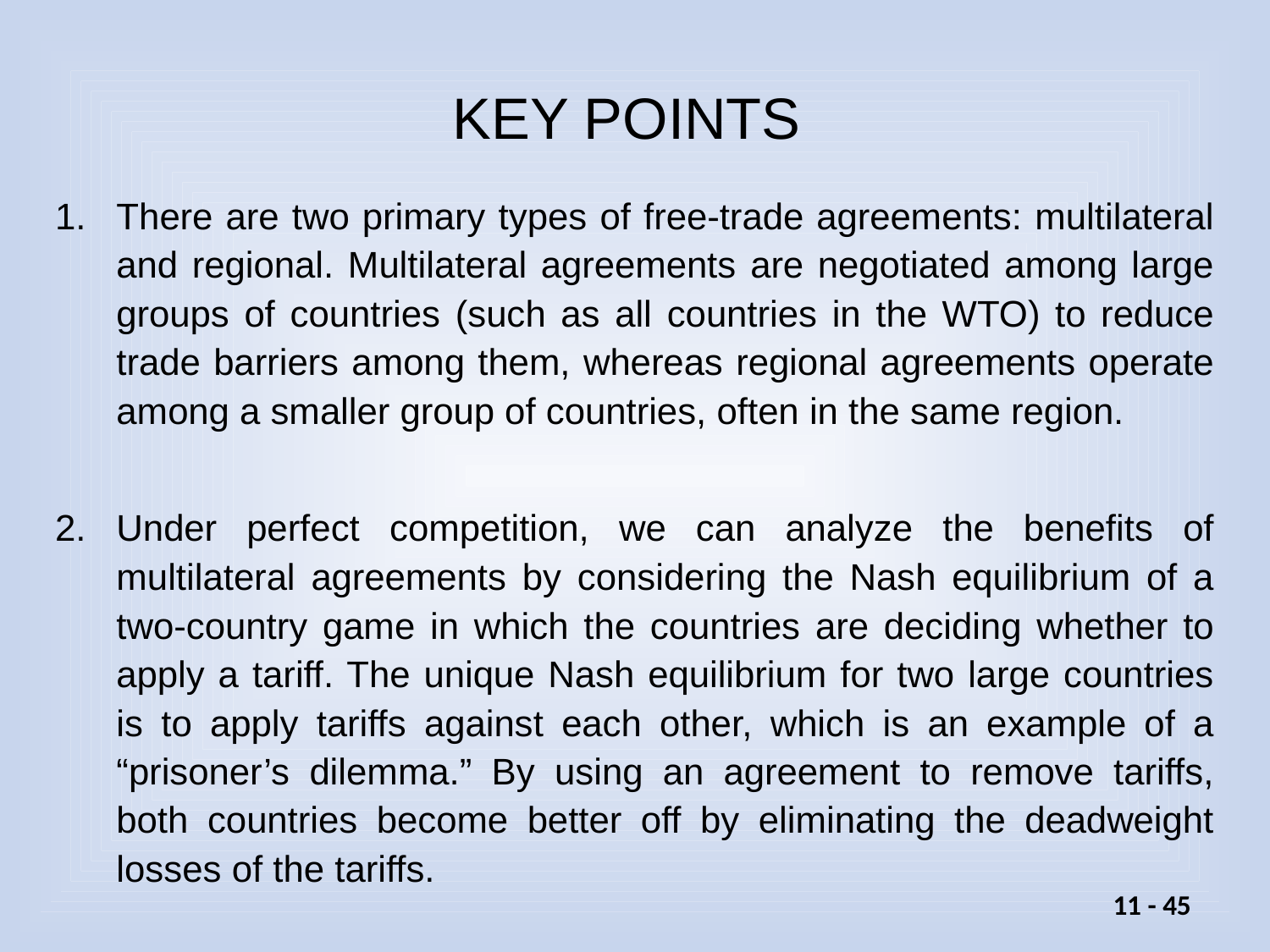

# KEY POINTS
There are two primary types of free-trade agreements: multilateral and regional. Multilateral agreements are negotiated among large groups of countries (such as all countries in the WTO) to reduce trade barriers among them, whereas regional agreements operate among a smaller group of countries, often in the same region.

Under perfect competition, we can analyze the benefits of multilateral agreements by considering the Nash equilibrium of a two-country game in which the countries are deciding whether to apply a tariff. The unique Nash equilibrium for two large countries is to apply tariffs against each other, which is an example of a “prisoner’s dilemma.” By using an agreement to remove tariffs, both countries become better off by eliminating the deadweight losses of the tariffs.